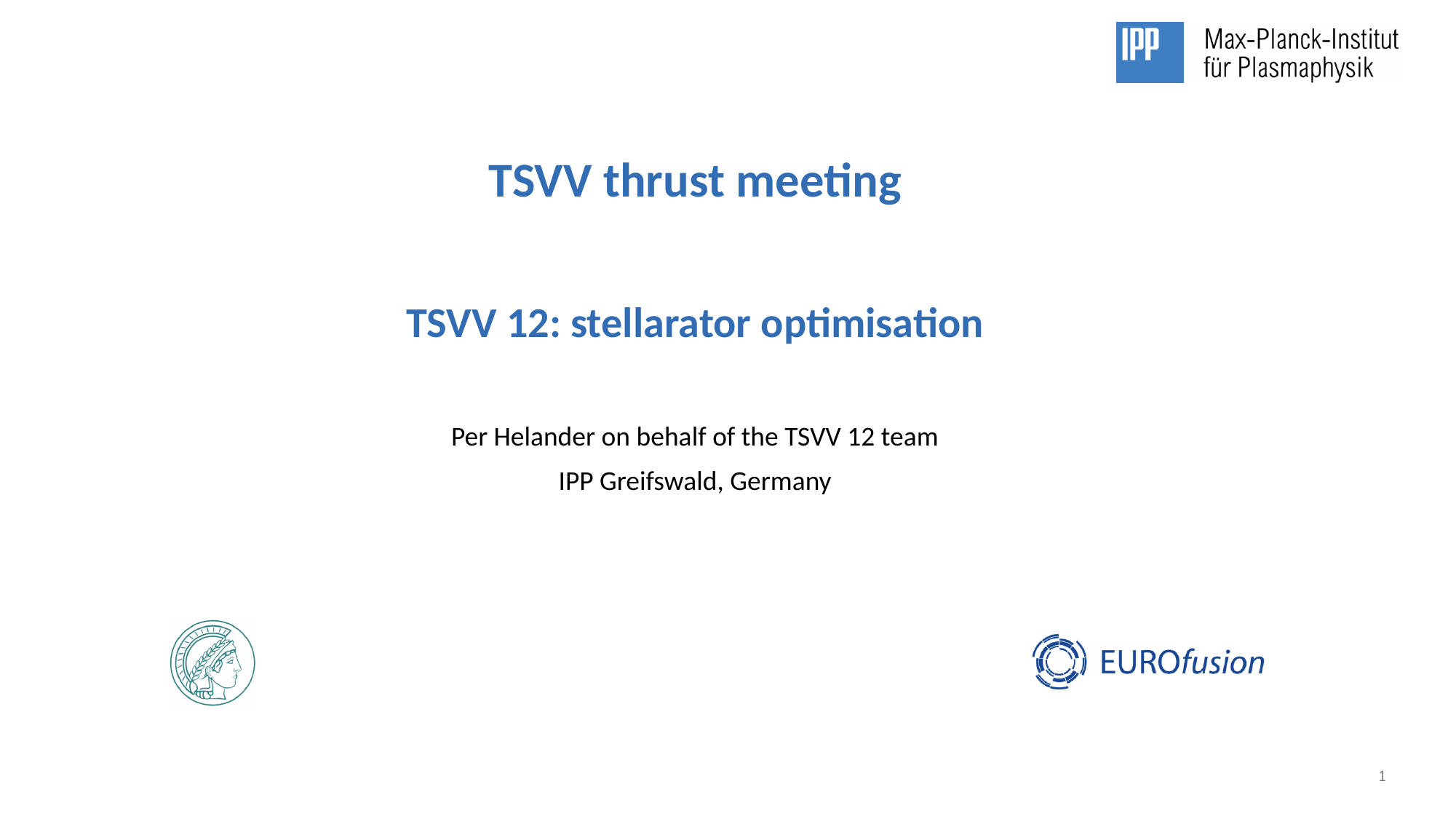

TSVV thrust meeting

TSVV 12: stellarator optimisation

Per Helander on behalf of the TSVV 12 team
IPP Greifswald, Germany
1